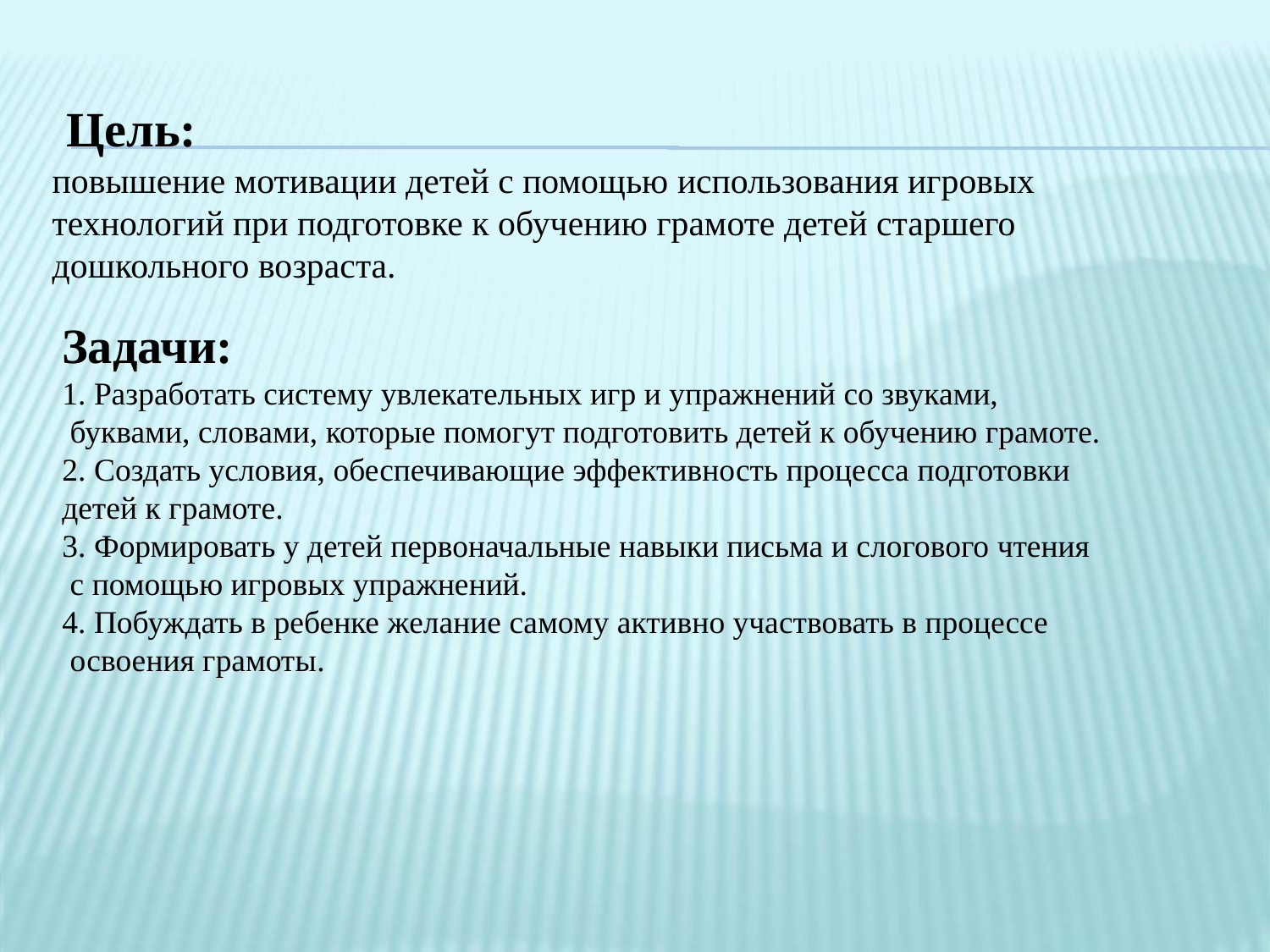

Цель:
повышение мотивации детей с помощью использования игровых технологий при подготовке к обучению грамоте детей старшего дошкольного возраста.

Задачи:
1. Разработать систему увлекательных игр и упражнений со звуками,
 буквами, словами, которые помогут подготовить детей к обучению грамоте.
2. Создать условия, обеспечивающие эффективность процесса подготовки
детей к грамоте.
3. Формировать у детей первоначальные навыки письма и слогового чтения
 с помощью игровых упражнений.
4. Побуждать в ребенке желание самому активно участвовать в процессе
 освоения грамоты.